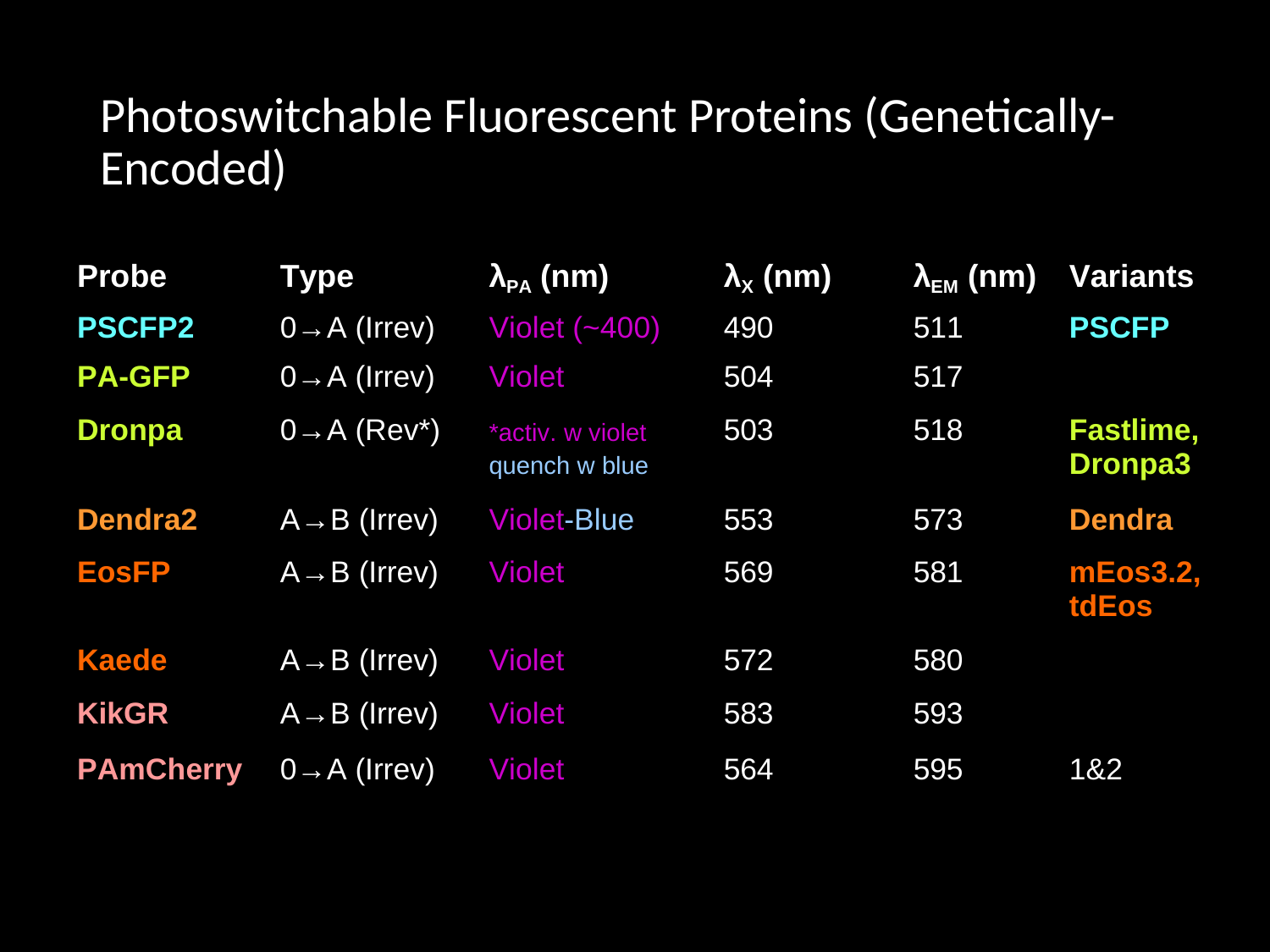

# Photoswitchable Fluorescent Proteins (Genetically-Encoded)
| Probe | Type | λPA (nm) | λX (nm) | λEM (nm) | Variants |
| --- | --- | --- | --- | --- | --- |
| PSCFP2 | 0→A (Irrev) | Violet (~400) | 490 | 511 | PSCFP |
| PA-GFP | 0→A (Irrev) | Violet | 504 | 517 |  |
| Dronpa | 0→A (Rev\*) | \*activ. w violet quench w blue | 503 | 518 | Fastlime, Dronpa3 |
| Dendra2 | A→B (Irrev) | Violet-Blue | 553 | 573 | Dendra |
| EosFP | A→B (Irrev) | Violet | 569 | 581 | mEos3.2, tdEos |
| Kaede | A→B (Irrev) | Violet | 572 | 580 |  |
| KikGR | A→B (Irrev) | Violet | 583 | 593 |  |
| PAmCherry | 0→A (Irrev) | Violet | 564 | 595 | 1&2 |